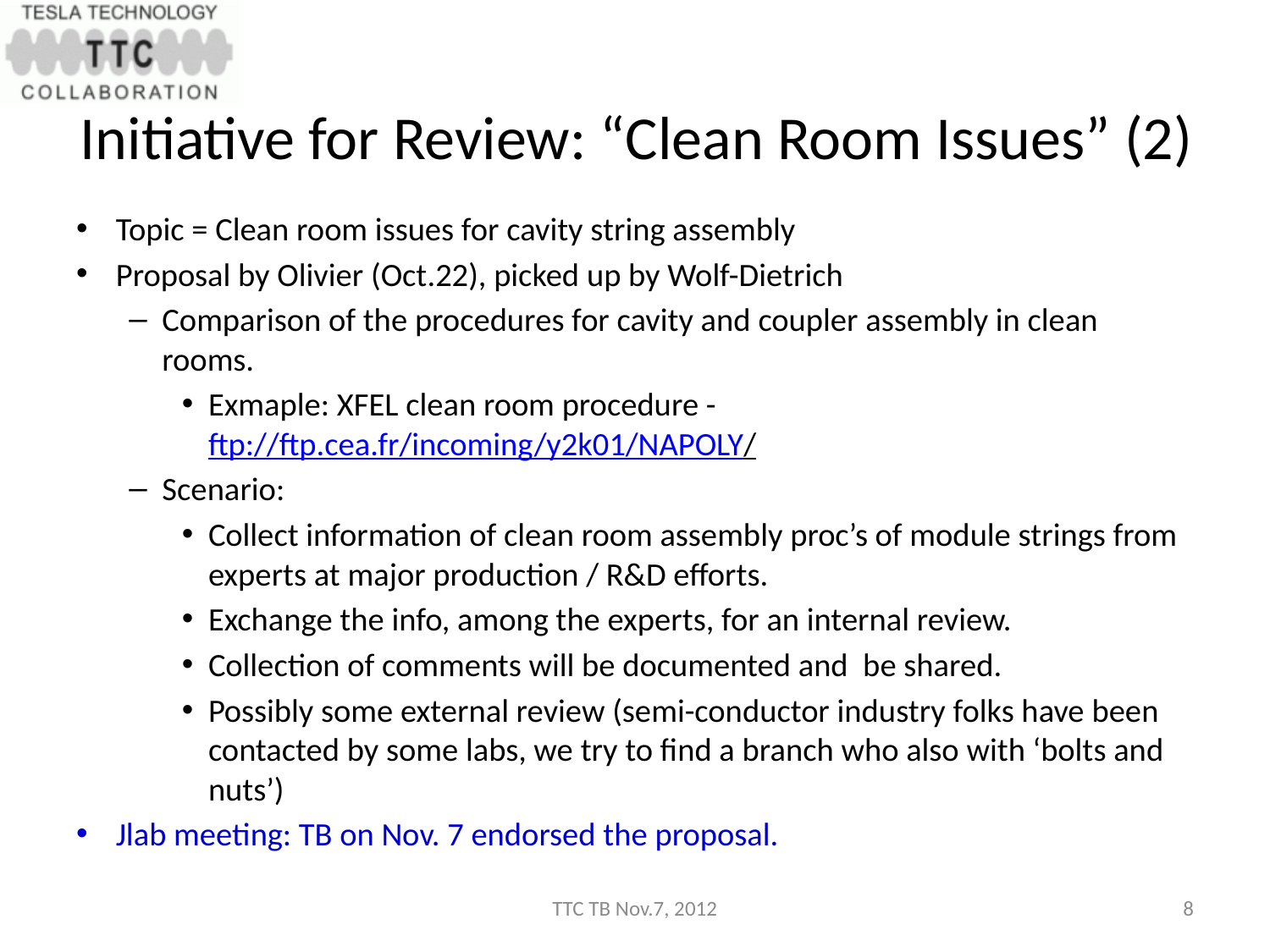

# Initiative for Review: “Clean Room Issues” (2)
Topic = Clean room issues for cavity string assembly
Proposal by Olivier (Oct.22), picked up by Wolf-Dietrich
Comparison of the procedures for cavity and coupler assembly in clean rooms.
Exmaple: XFEL clean room procedure - ftp://ftp.cea.fr/incoming/y2k01/NAPOLY/
Scenario:
Collect information of clean room assembly proc’s of module strings from experts at major production / R&D efforts.
Exchange the info, among the experts, for an internal review.
Collection of comments will be documented and  be shared.
Possibly some external review (semi-conductor industry folks have been contacted by some labs, we try to find a branch who also with ‘bolts and nuts’)
Jlab meeting: TB on Nov. 7 endorsed the proposal.

TTC TB Nov.7, 2012
8